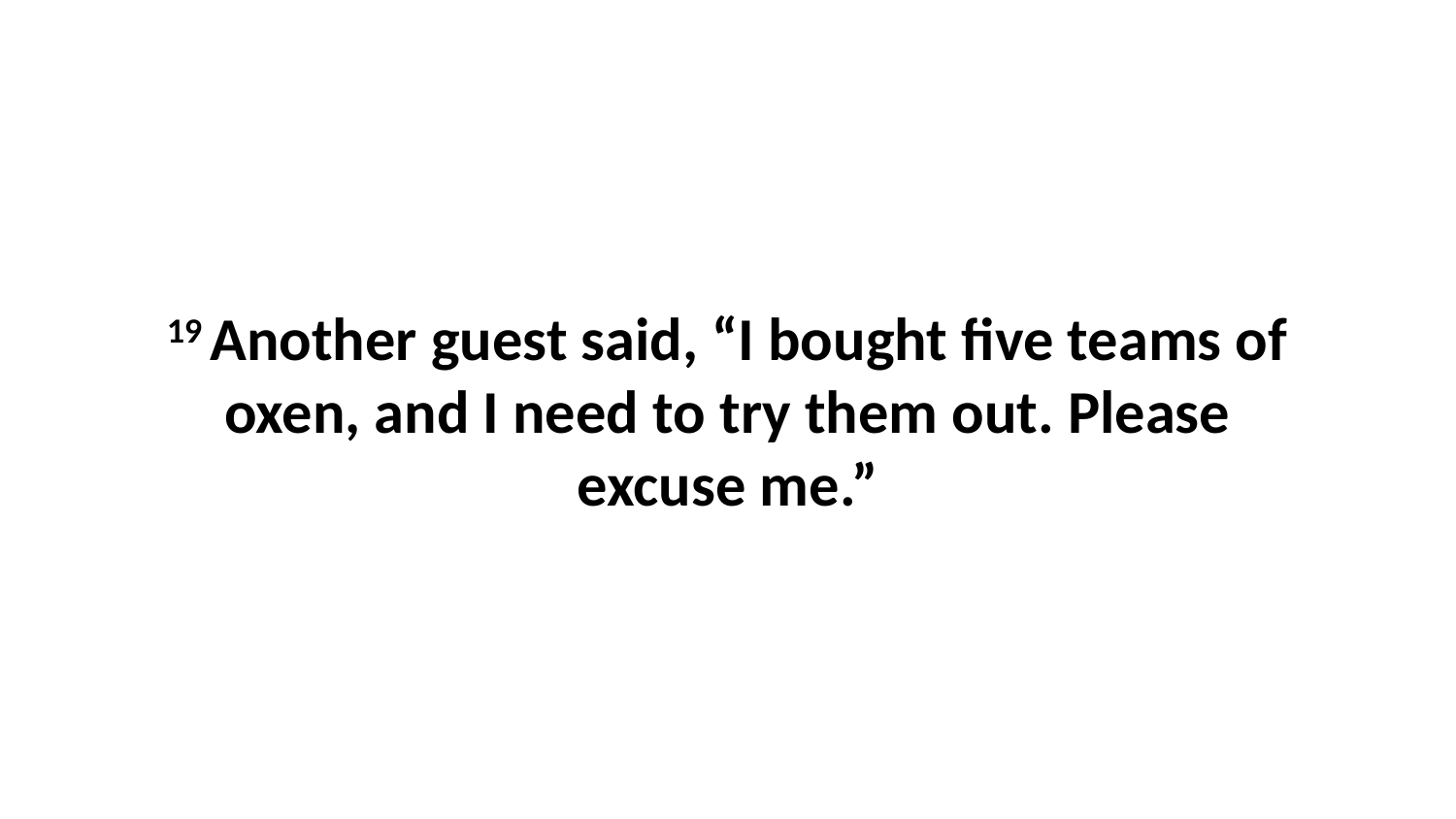

19 Another guest said, “I bought five teams of oxen, and I need to try them out. Please excuse me.”